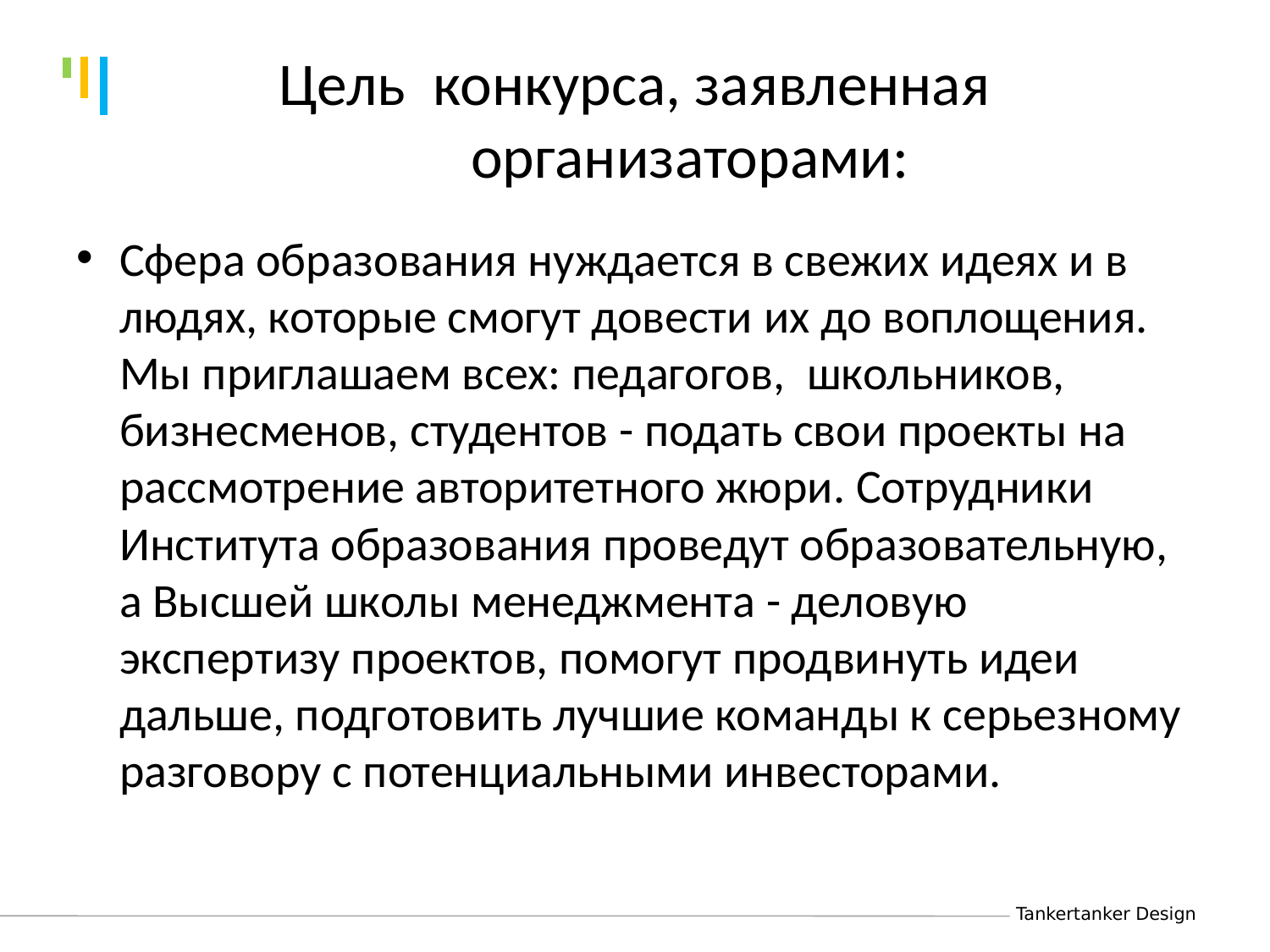

# Цель  конкурса, заявленная организаторами:
Сфера образования нуждается в свежих идеях и в людях, которые смогут довести их до воплощения. Мы приглашаем всех: педагогов,  школьников, бизнесменов, студентов - подать свои проекты на рассмотрение авторитетного жюри. Сотрудники Института образования проведут образовательную, а Высшей школы менеджмента - деловую экспертизу проектов, помогут продвинуть идеи дальше, подготовить лучшие команды к серьезному разговору с потенциальными инвесторами.